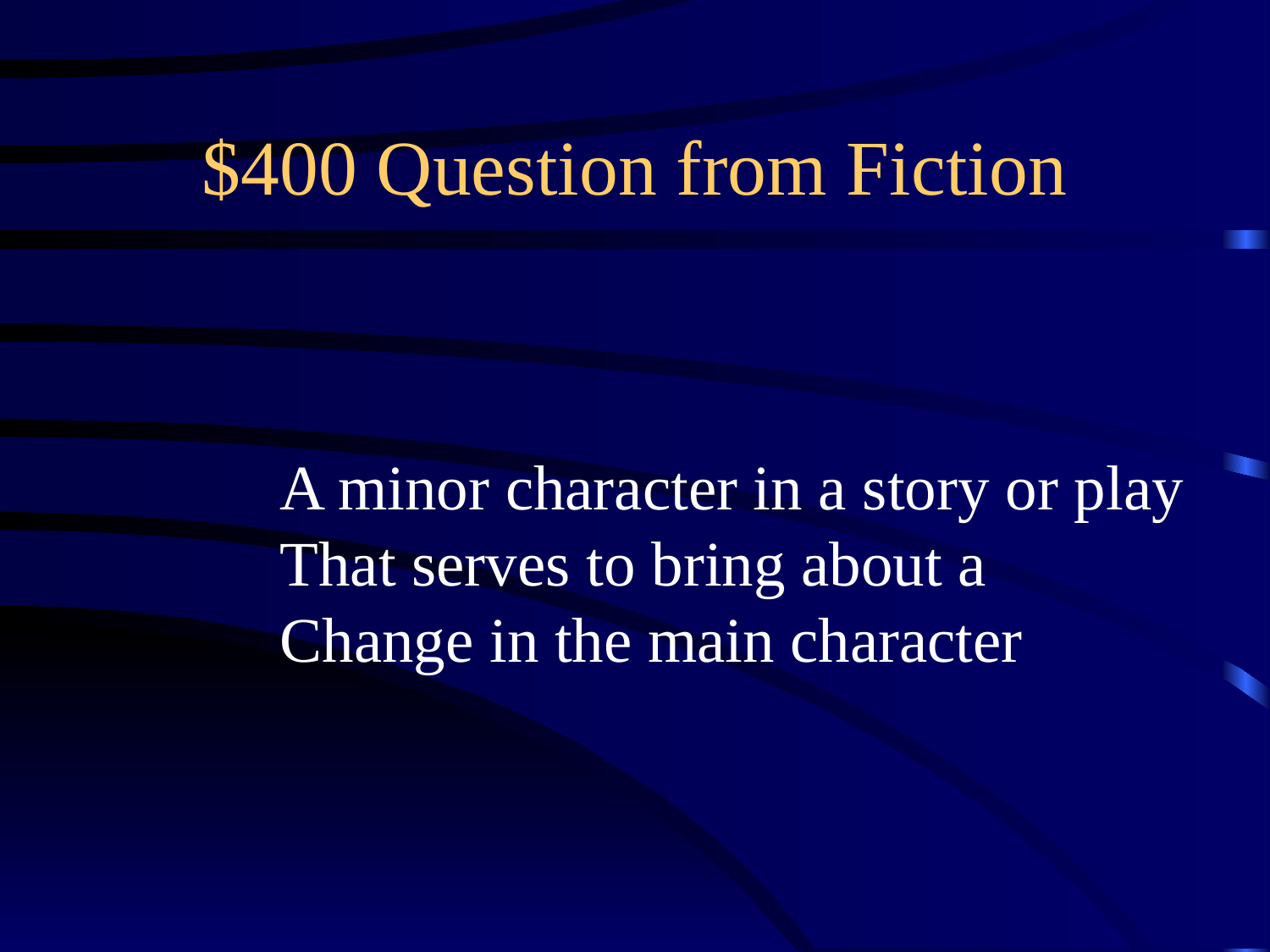

# $400 Question from Fiction
A minor character in a story or play
That serves to bring about a
Change in the main character